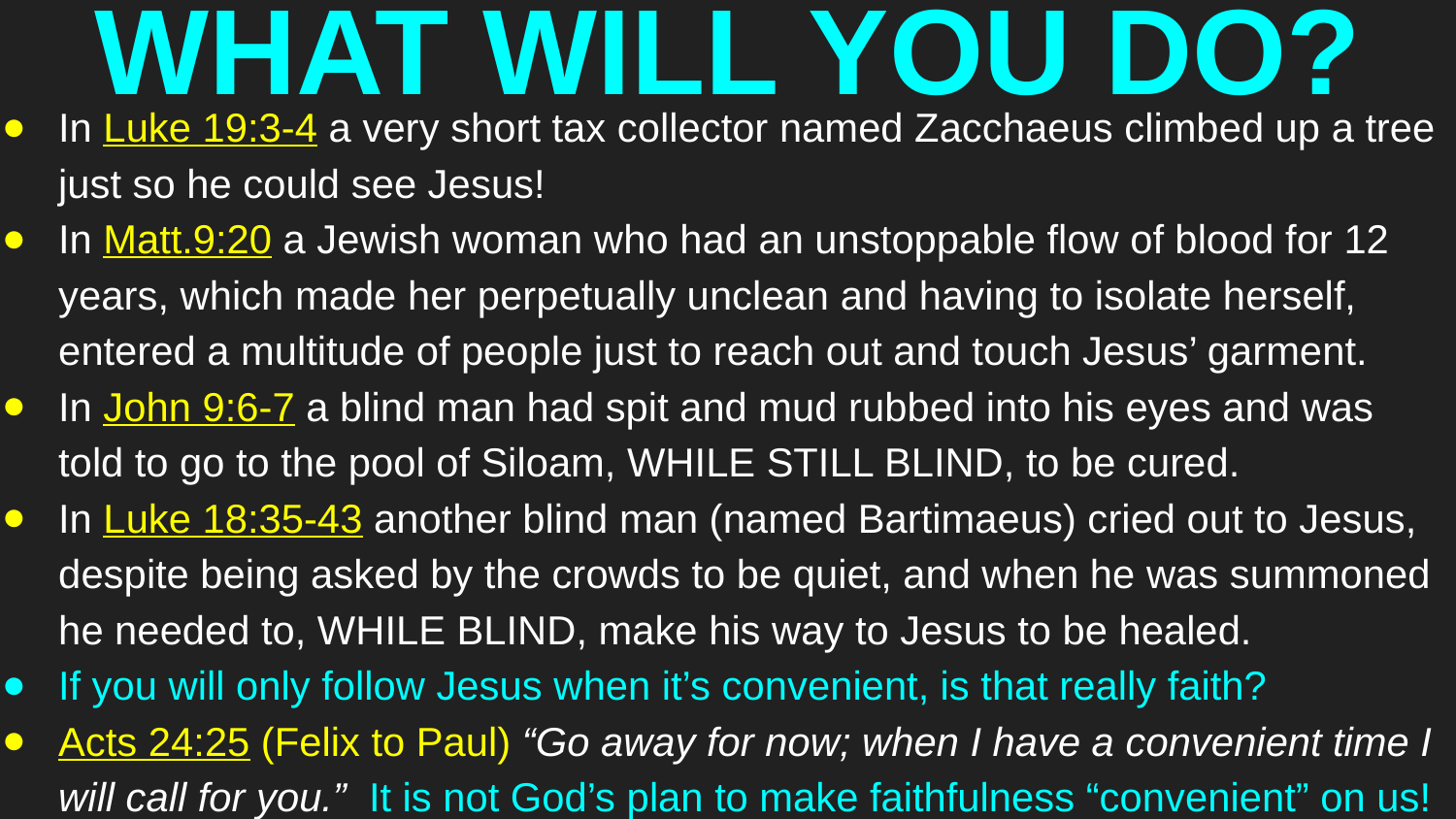

# WHAT WILL YOU DO?
In Luke 19:3-4 a very short tax collector named Zacchaeus climbed up a tree just so he could see Jesus!
In Matt.9:20 a Jewish woman who had an unstoppable flow of blood for 12 years, which made her perpetually unclean and having to isolate herself, entered a multitude of people just to reach out and touch Jesus’ garment.
In John 9:6-7 a blind man had spit and mud rubbed into his eyes and was told to go to the pool of Siloam, WHILE STILL BLIND, to be cured.
In Luke 18:35-43 another blind man (named Bartimaeus) cried out to Jesus, despite being asked by the crowds to be quiet, and when he was summoned he needed to, WHILE BLIND, make his way to Jesus to be healed.
If you will only follow Jesus when it’s convenient, is that really faith?
Acts 24:25 (Felix to Paul) “Go away for now; when I have a convenient time I will call for you.”  It is not God’s plan to make faithfulness “convenient” on us!